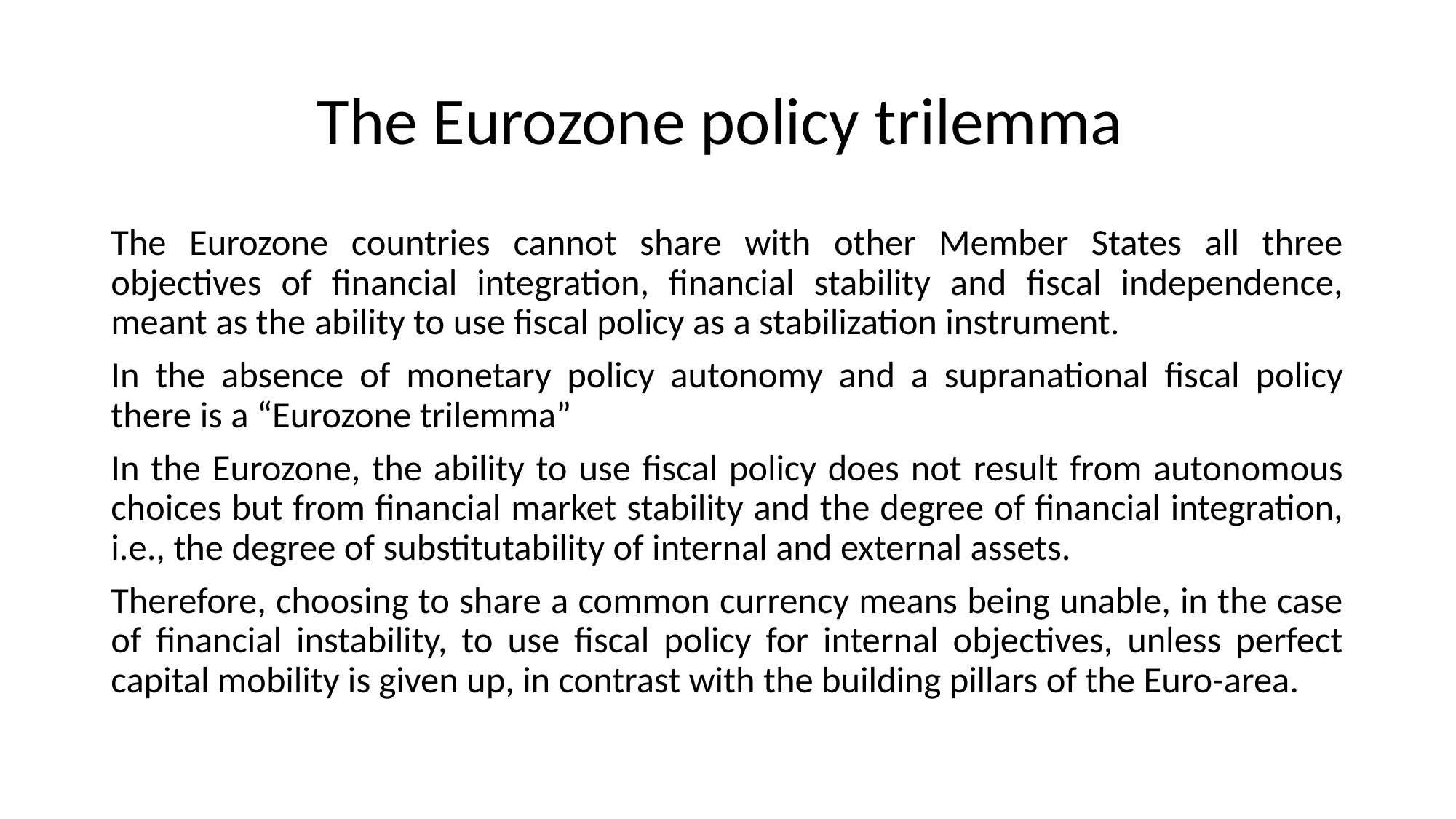

# The Eurozone policy trilemma
The Eurozone countries cannot share with other Member States all three objectives of financial integration, financial stability and fiscal independence, meant as the ability to use fiscal policy as a stabilization instrument.
In the absence of monetary policy autonomy and a supranational fiscal policy there is a “Eurozone trilemma”
In the Eurozone, the ability to use fiscal policy does not result from autonomous choices but from financial market stability and the degree of financial integration, i.e., the degree of substitutability of internal and external assets.
Therefore, choosing to share a common currency means being unable, in the case of financial instability, to use fiscal policy for internal objectives, unless perfect capital mobility is given up, in contrast with the building pillars of the Euro-area.